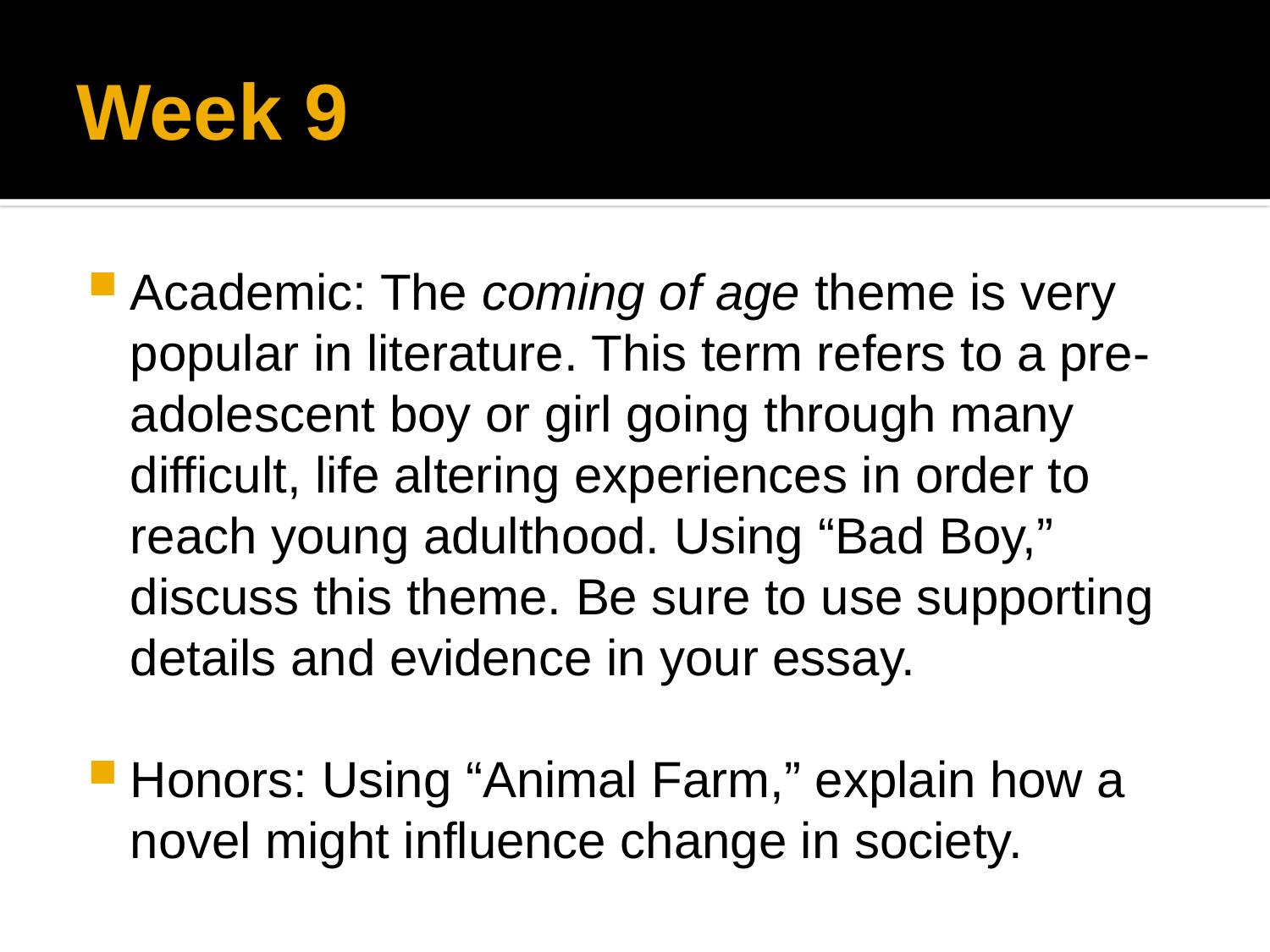

# Week 9
Academic: The coming of age theme is very popular in literature. This term refers to a pre-adolescent boy or girl going through many difficult, life altering experiences in order to reach young adulthood. Using “Bad Boy,” discuss this theme. Be sure to use supporting details and evidence in your essay.

Honors: Using “Animal Farm,” explain how a novel might influence change in society.